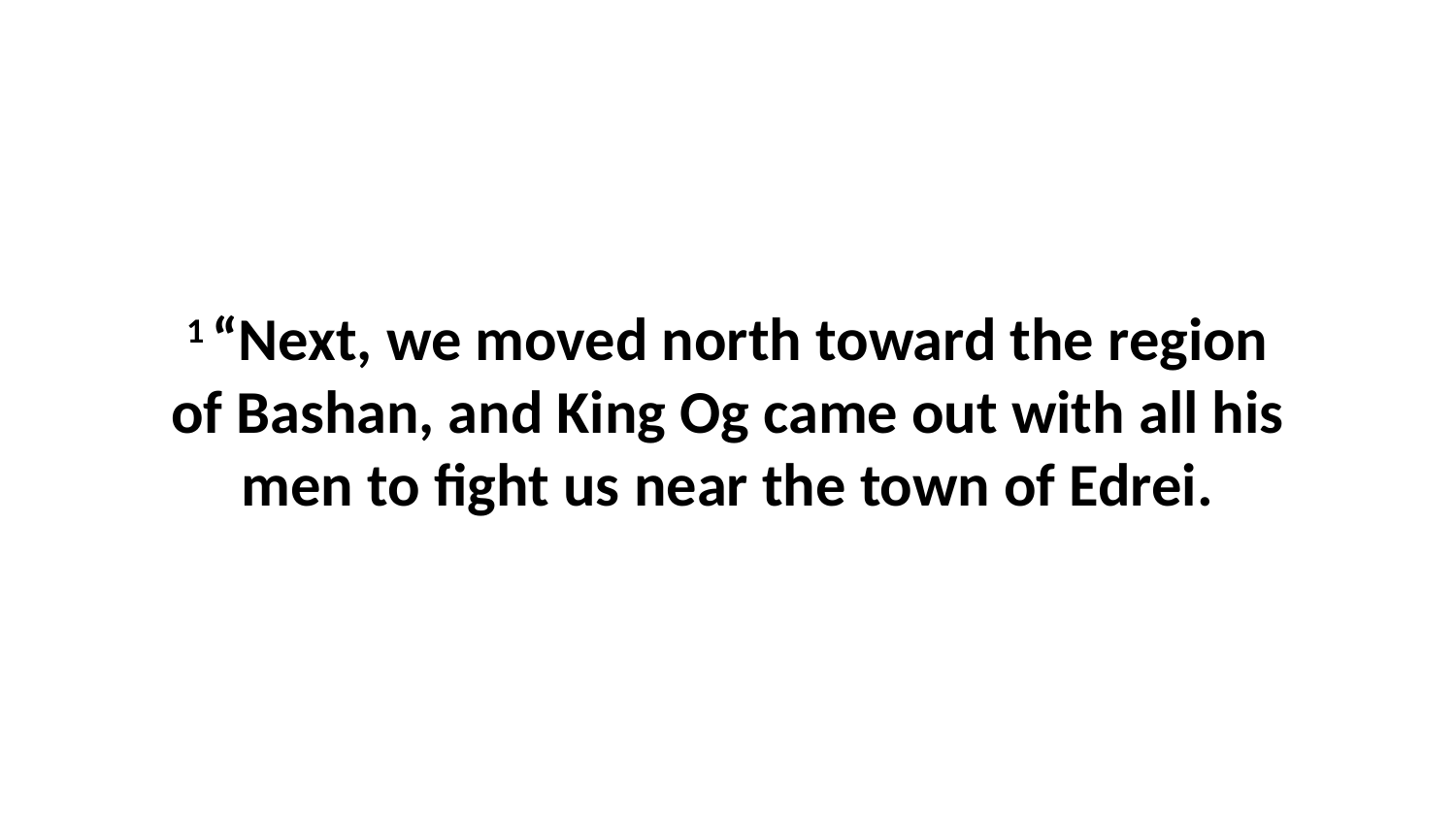

1 “Next, we moved north toward the region of Bashan, and King Og came out with all his men to fight us near the town of Edrei.